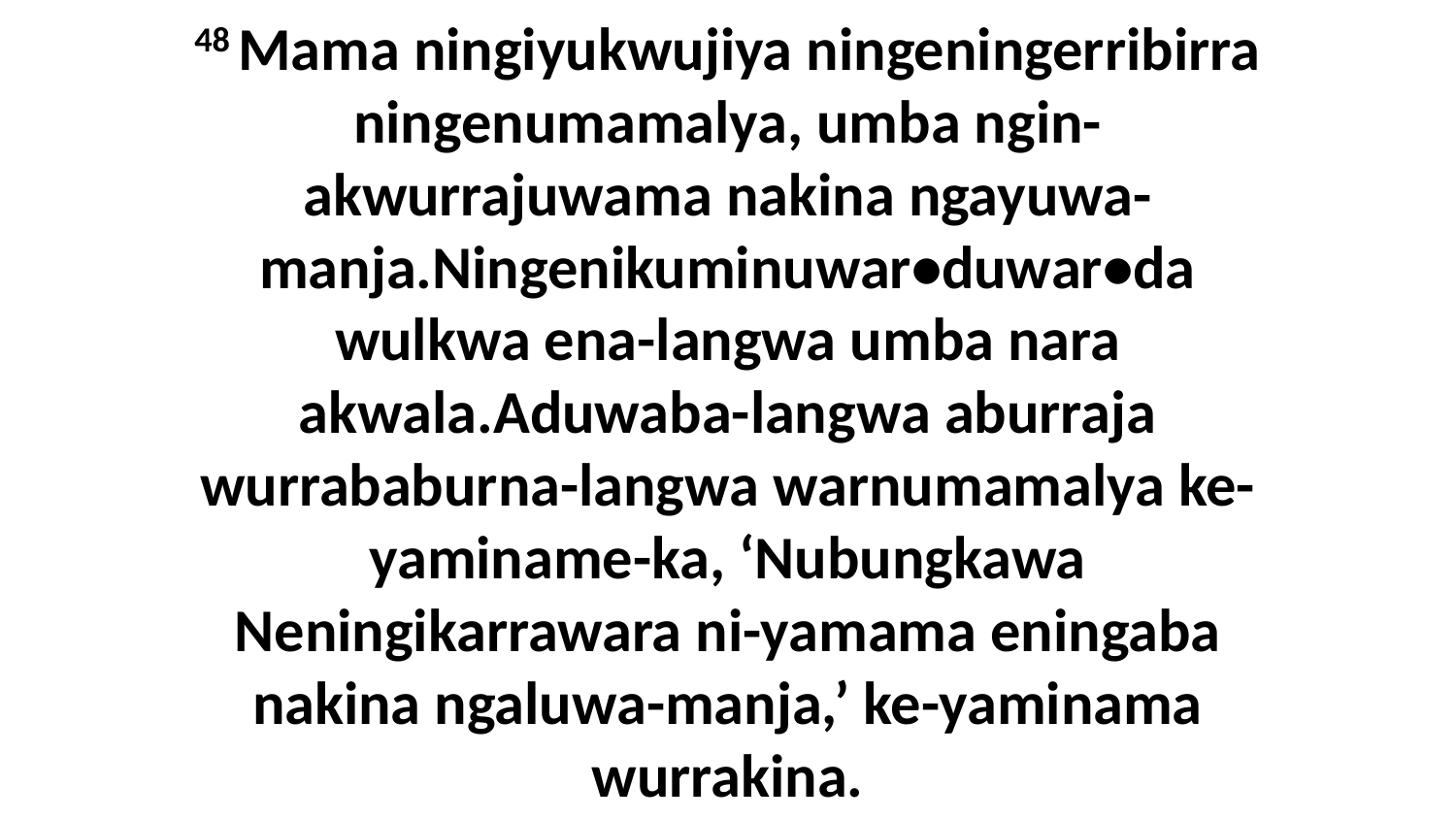

48 Mama ningiyukwujiya ningeningerribirra ningenumamalya, umba ngin-akwurrajuwama nakina ngayuwa-manja.Ningenikuminuwar•duwar•da wulkwa ena-langwa umba nara akwala.Aduwaba-langwa aburraja wurrababurna-langwa warnumamalya ke-yaminame-ka, ‘Nubungkawa Neningikarrawara ni-yamama eningaba nakina ngaluwa-manja,’ ke-yaminama wurrakina.